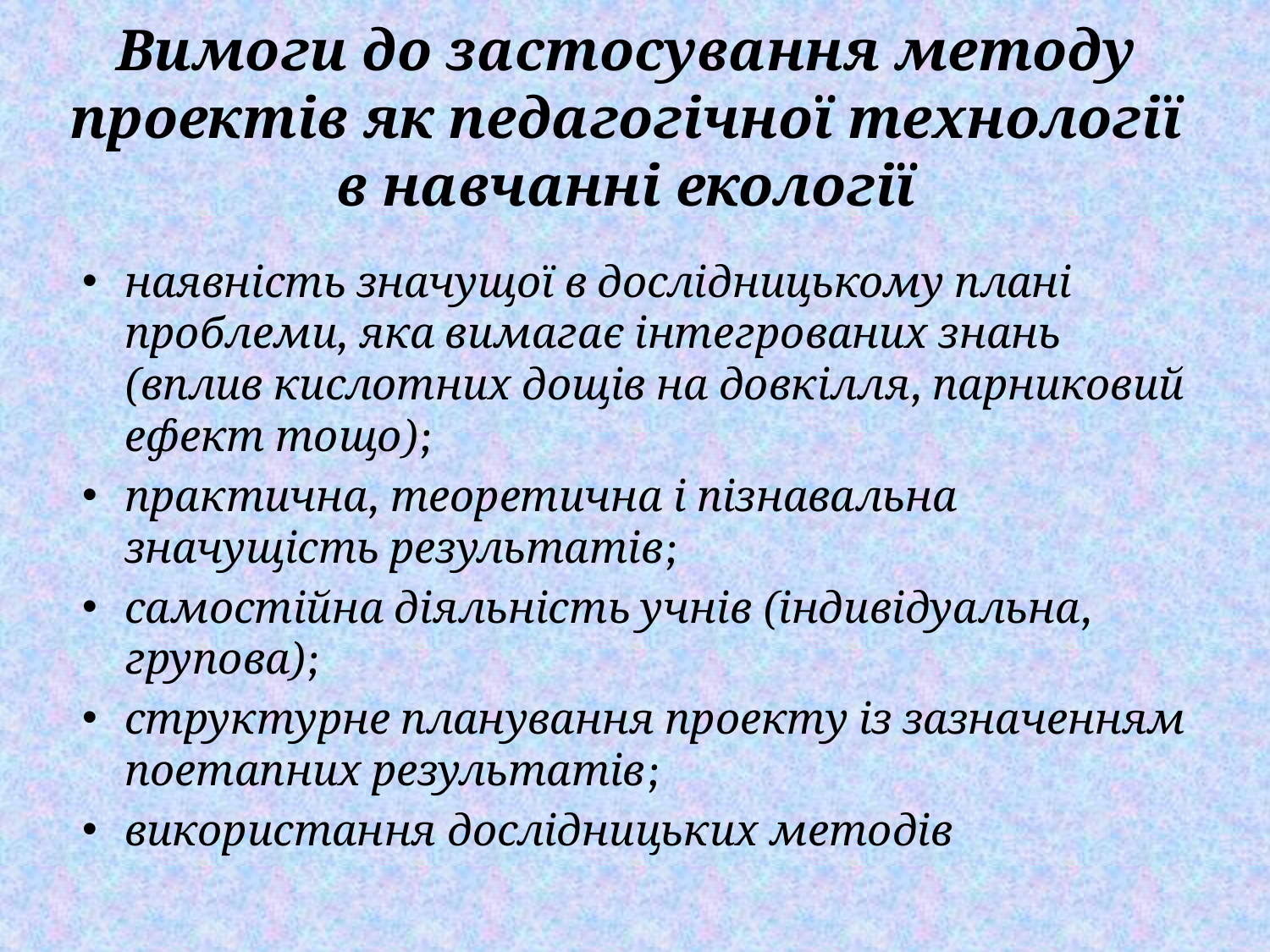

# Вимоги до застосування методу проектів як педагогічної технології в навчанні екології
наявність значущої в дослідницькому плані проблеми, яка вимагає інтегрованих знань (вплив кислотних дощів на довкілля, парниковий ефект тощо);
практична, теоретична і пізнавальна значущість результатів;
самостійна діяльність учнів (індивідуальна, групова);
структурне планування проекту із зазначенням поетапних результатів;
використання дослідницьких методів